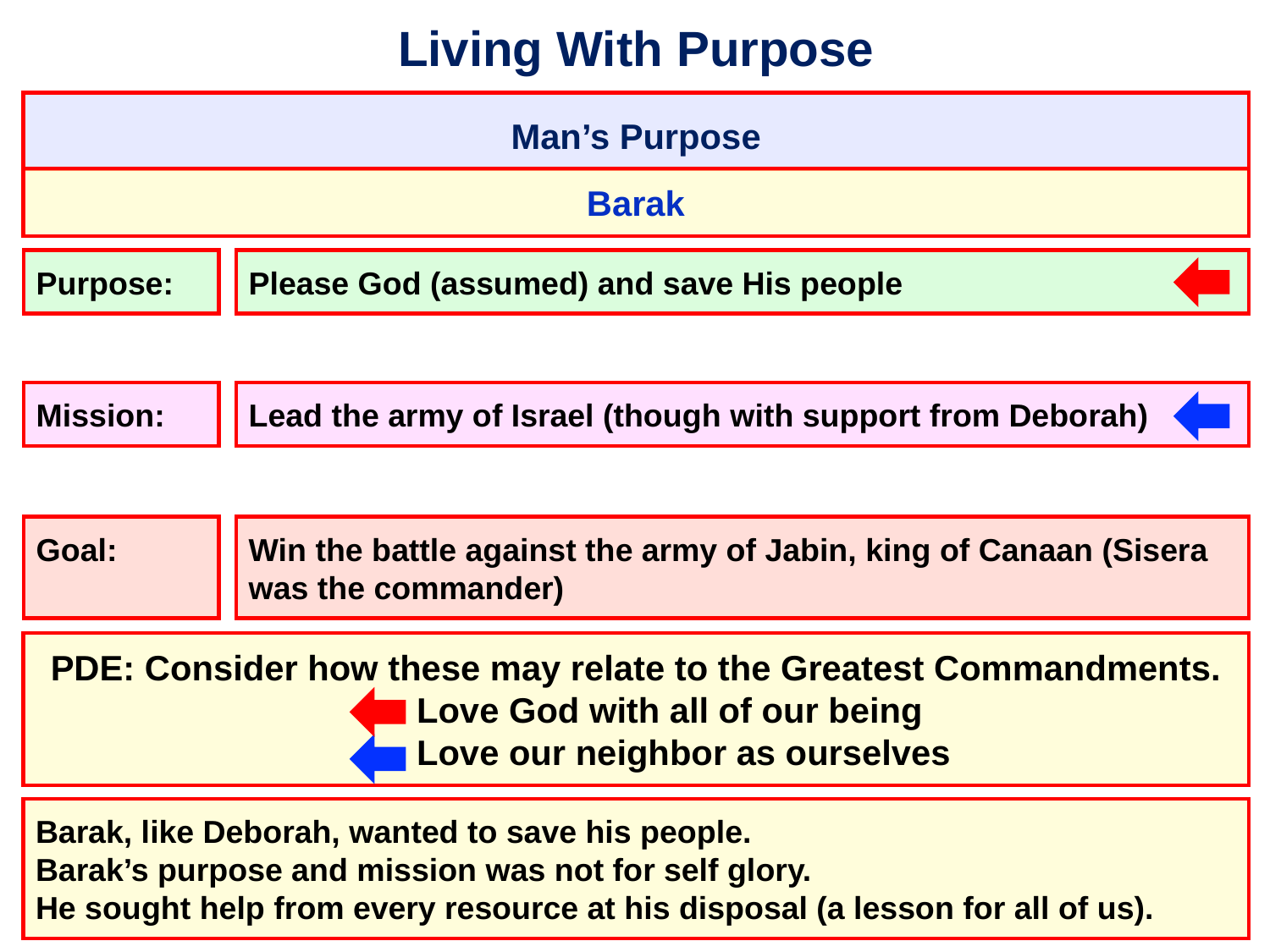

# Living With Purpose
Man’s Purpose
Barak
Please God (assumed) and save His people
Purpose:

Lead the army of Israel (though with support from Deborah)
Mission:

Goal:

Win the battle against the army of Jabin, king of Canaan (Sisera was the commander)
PDE: Consider how these may relate to the Greatest Commandments.
Love God with all of our being
Love our neighbor as ourselves

Barak, like Deborah, wanted to save his people.
Barak’s purpose and mission was not for self glory.
He sought help from every resource at his disposal (a lesson for all of us).